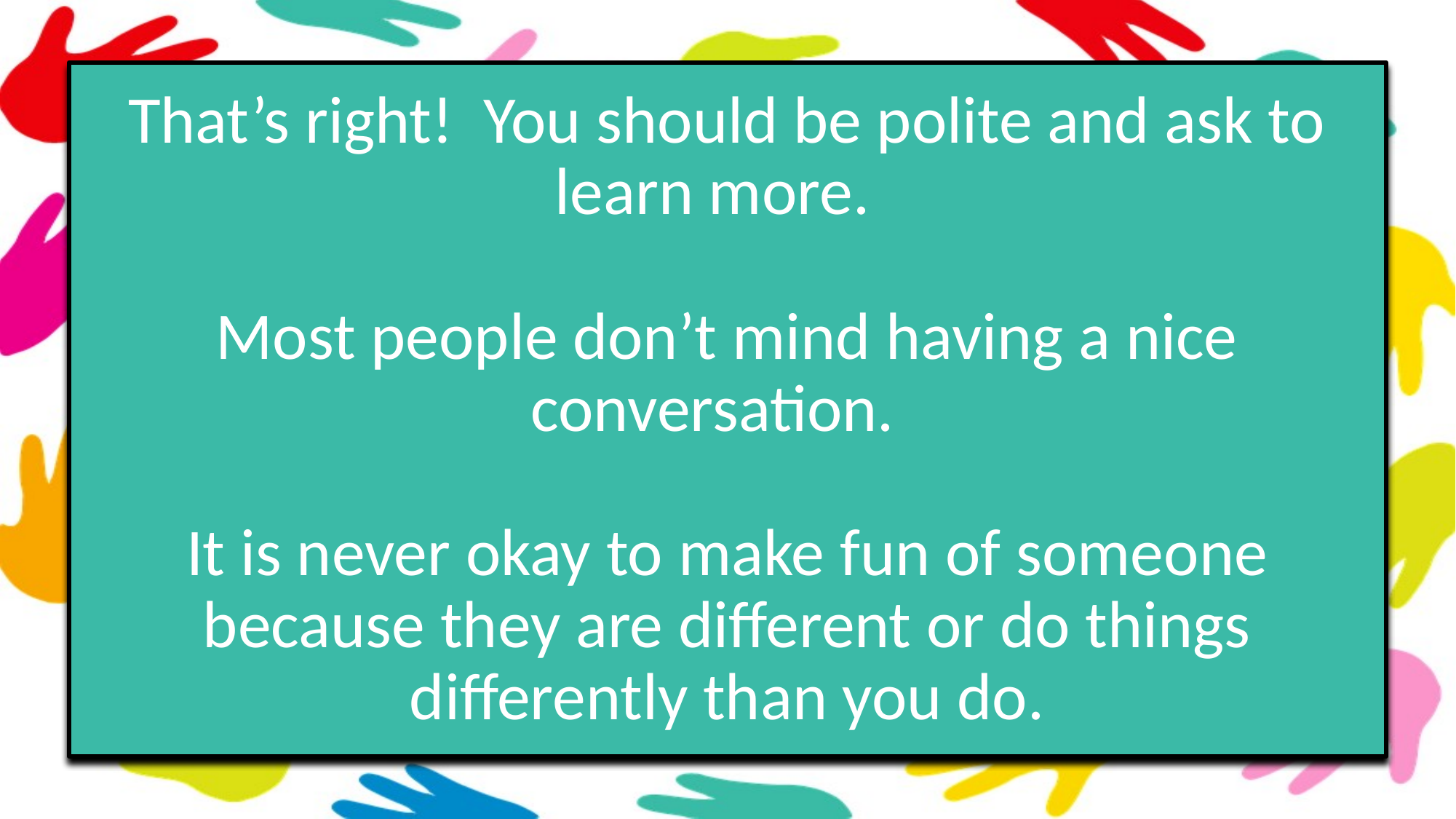

# That’s right!  You should be polite and ask to learn more. Most people don’t mind having a nice conversation. It is never okay to make fun of someone because they are different or do things differently than you do.